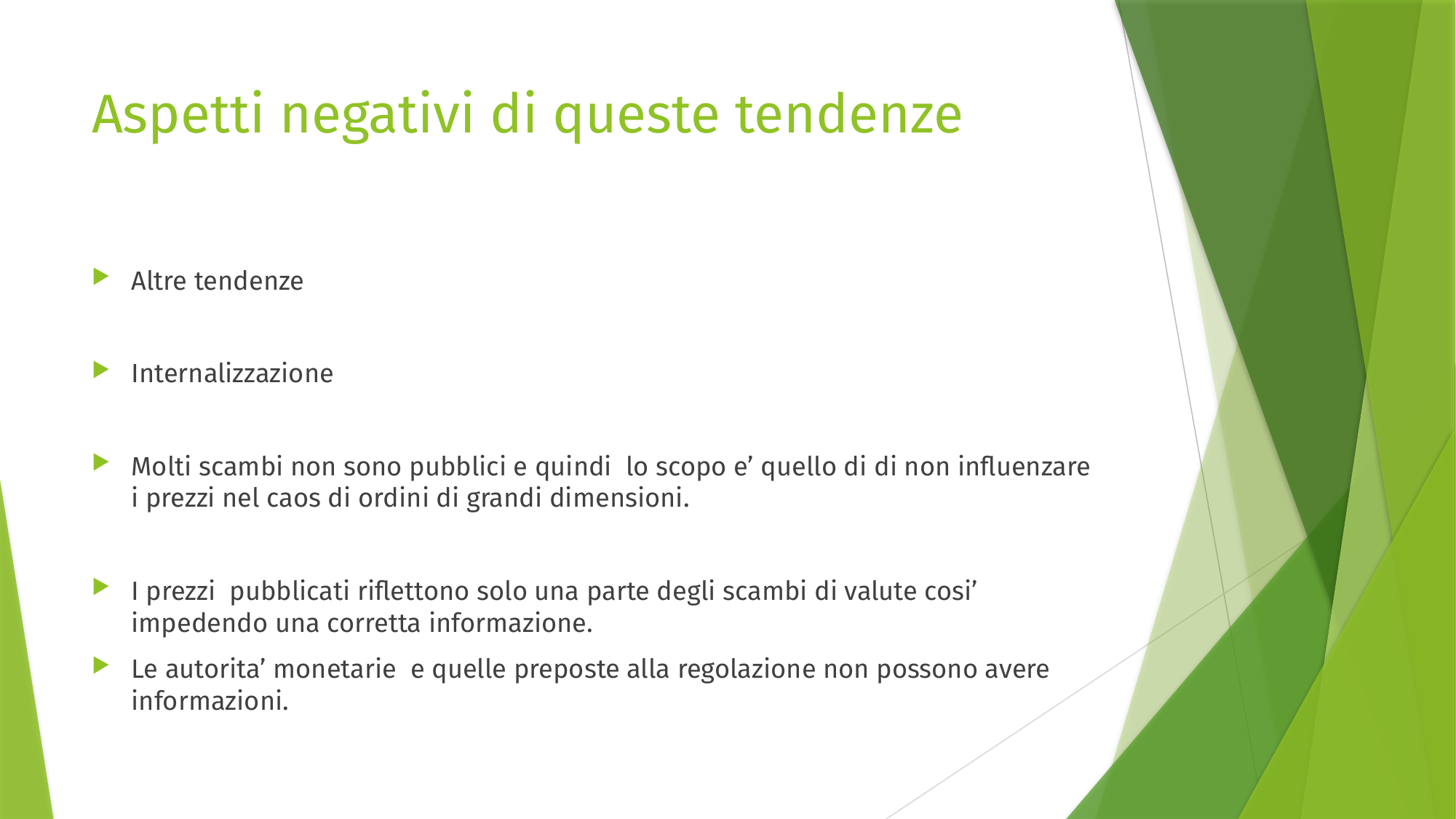

# Aspetti negativi di queste tendenze
Altre tendenze

Internalizzazione

Molti scambi non sono pubblici e quindi  lo scopo e’ quello di di non influenzare i prezzi nel caos di ordini di grandi dimensioni.

I prezzi  pubblicati riflettono solo una parte degli scambi di valute cosi’ impedendo una corretta informazione.
Le autorita’ monetarie  e quelle preposte alla regolazione non possono avere informazioni.